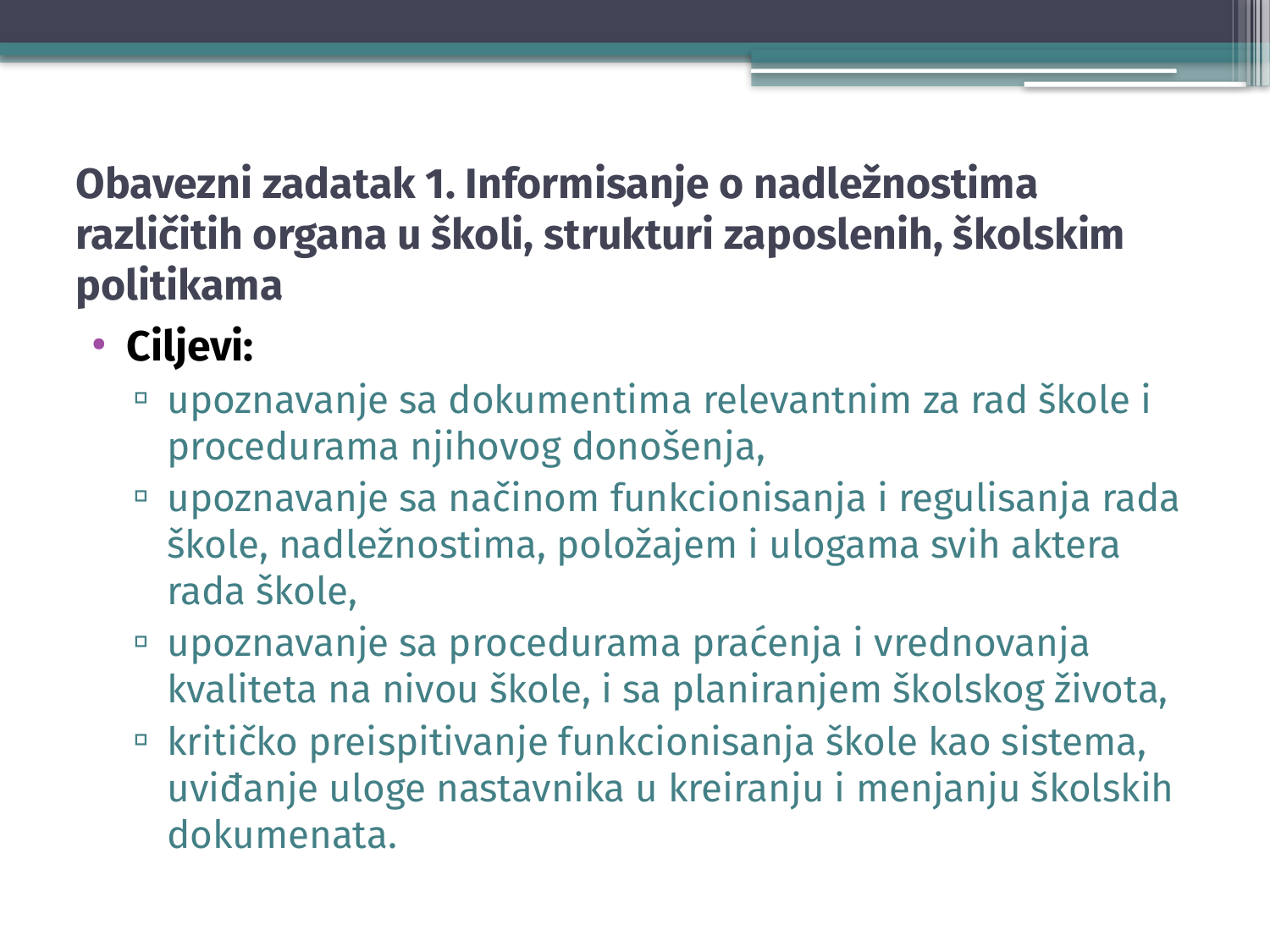

# Obavezni zadatak 1. Informisanje o nadležnostima različitih organa u školi, strukturi zaposlenih, školskim politikama
Ciljevi:
upoznavanje sa dokumentima relevantnim za rad škole i procedurama njihovog donošenja,
upoznavanje sa načinom funkcionisanja i regulisanja rada škole, nadležnostima, položajem i ulogama svih aktera rada škole,
upoznavanje sa procedurama praćenja i vrednovanja kvaliteta na nivou škole, i sa planiranjem školskog života,
kritičko preispitivanje funkcionisanja škole kao sistema, uviđanje uloge nastavnika u kreiranju i menjanju školskih dokumenata.